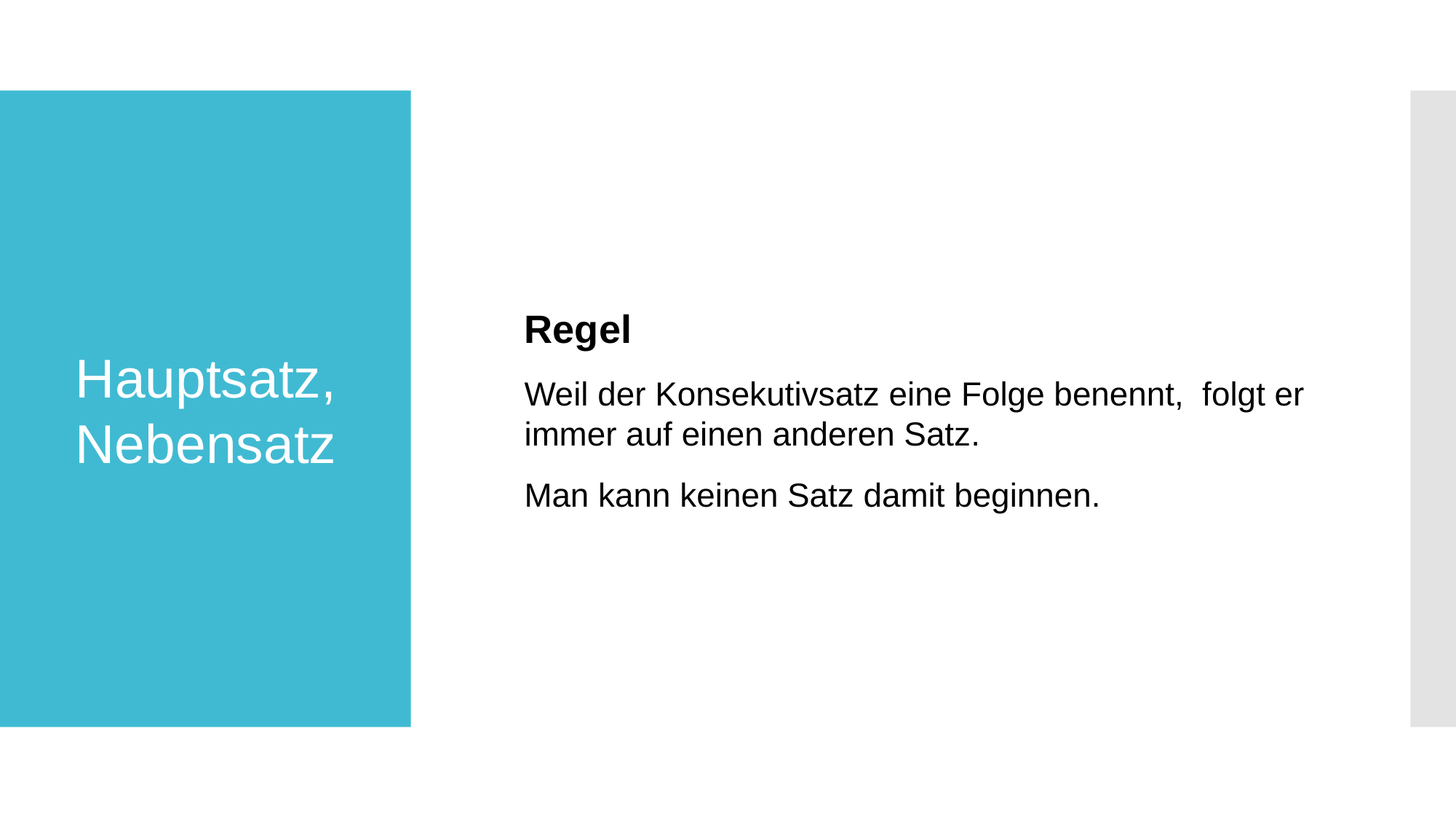

Regel
Weil der Konsekutivsatz eine Folge benennt,  folgt er immer auf einen anderen Satz.
Man kann keinen Satz damit beginnen.
# Hauptsatz, Nebensatz